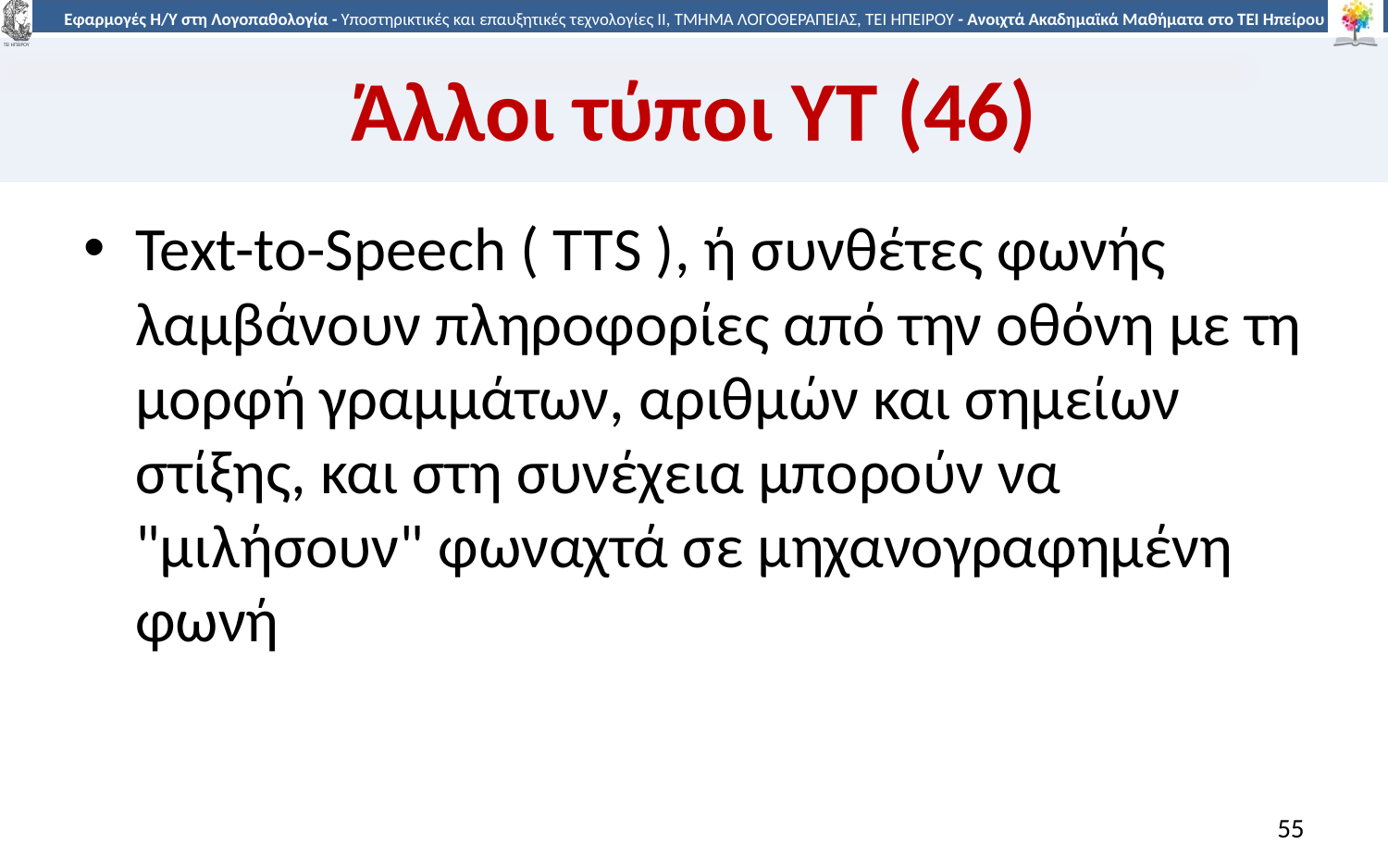

# Άλλοι τύποι ΥΤ (46)
Text-to-Speech ( TTS ), ή συνθέτες φωνής λαμβάνουν πληροφορίες από την οθόνη με τη μορφή γραμμάτων, αριθμών και σημείων στίξης, και στη συνέχεια μπορούν να "μιλήσουν" φωναχτά σε μηχανογραφημένη φωνή
55